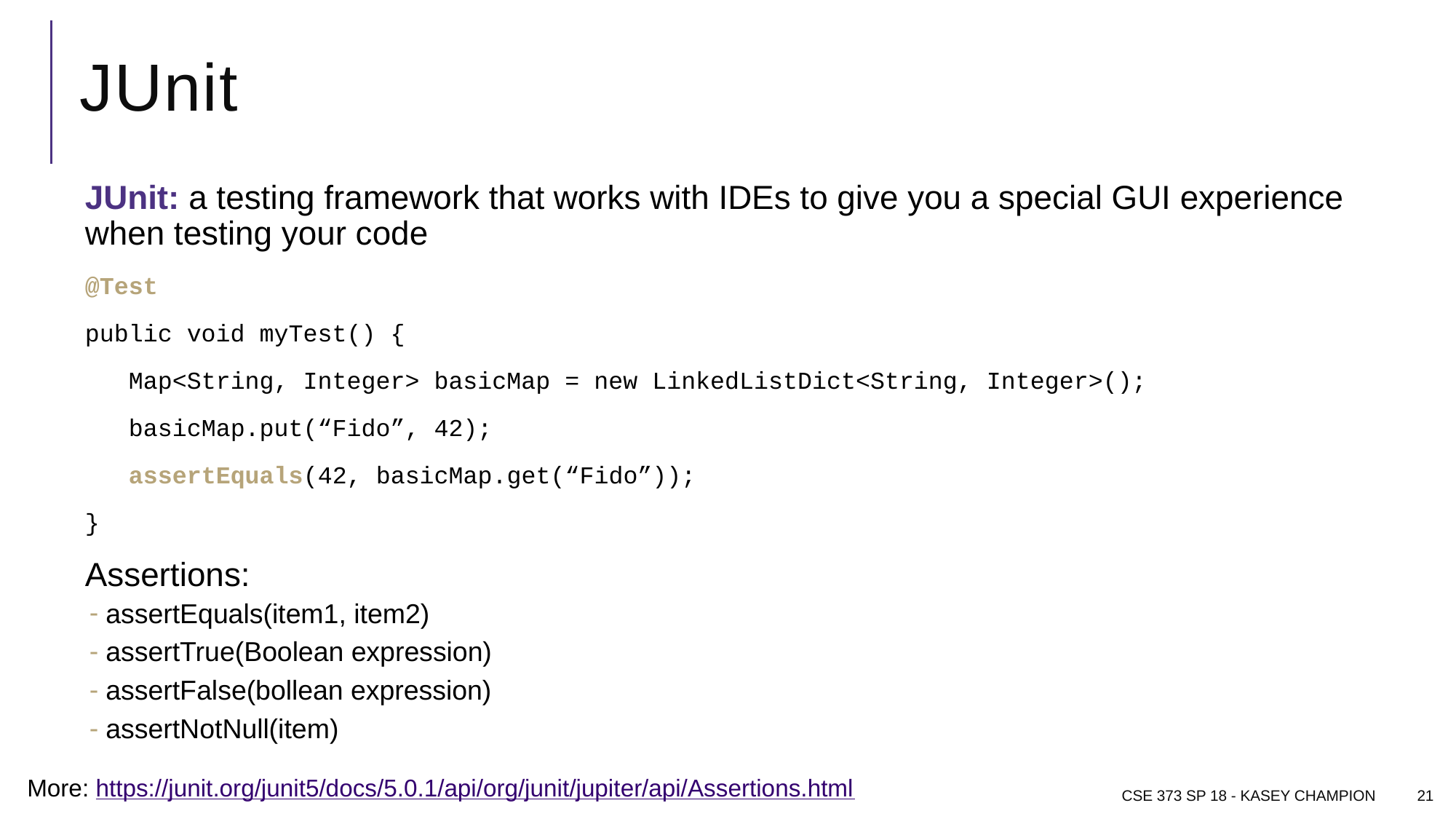

# JUnit
JUnit: a testing framework that works with IDEs to give you a special GUI experience when testing your code
@Test
public void myTest() {
   Map<String, Integer> basicMap = new LinkedListDict<String, Integer>();
   basicMap.put(“Fido”, 42);
   assertEquals(42, basicMap.get(“Fido”));
}
Assertions:
assertEquals(item1, item2)
assertTrue(Boolean expression)
assertFalse(bollean expression)
assertNotNull(item)
More: https://junit.org/junit5/docs/5.0.1/api/org/junit/jupiter/api/Assertions.html
CSE 373 SP 18 - Kasey Champion
21